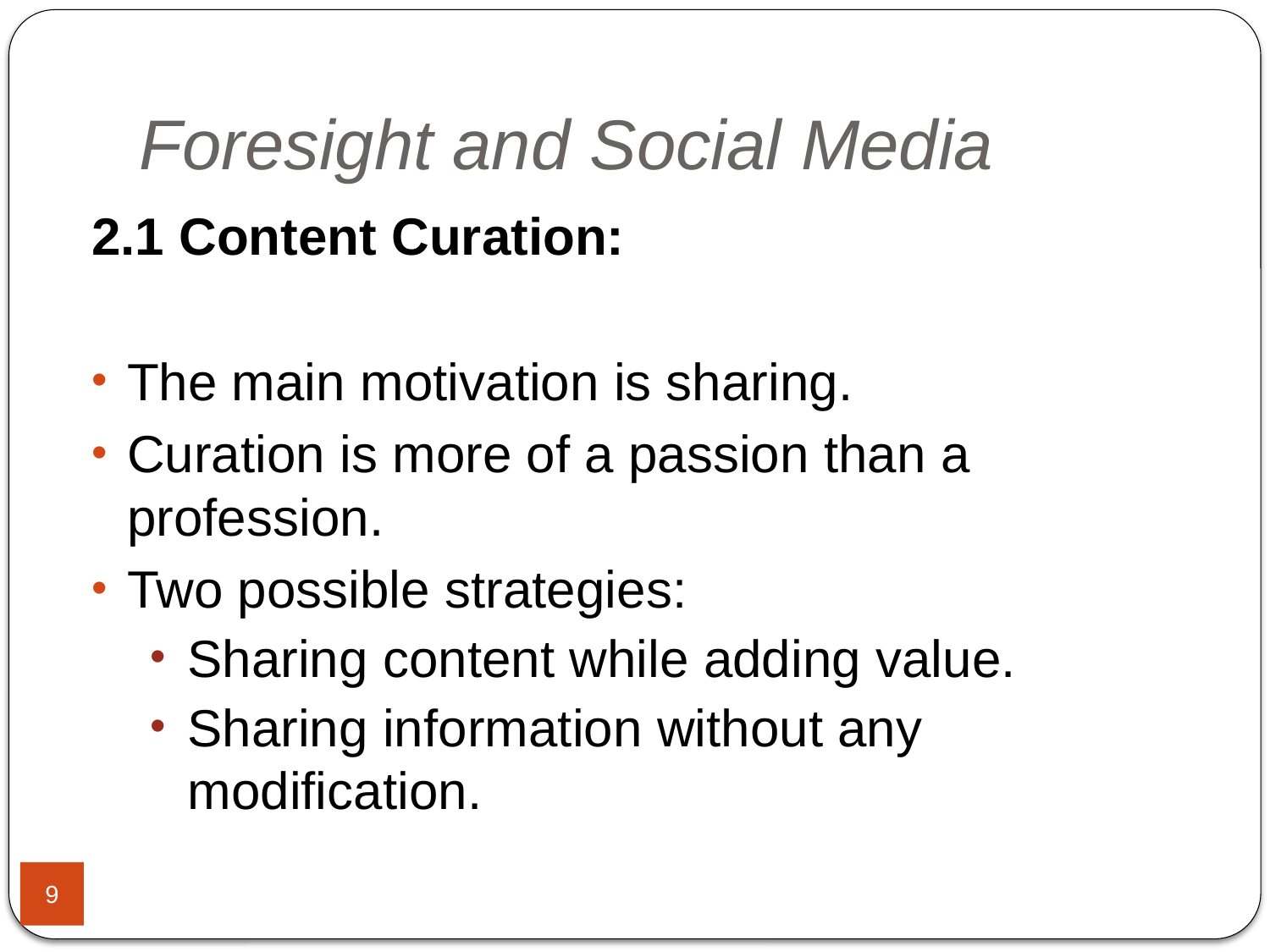

# Foresight and Social Media
2.1 Content Curation:

The main motivation is sharing.
Curation is more of a passion than a profession.
Two possible strategies:
Sharing content while adding value.
Sharing information without any modification.

9